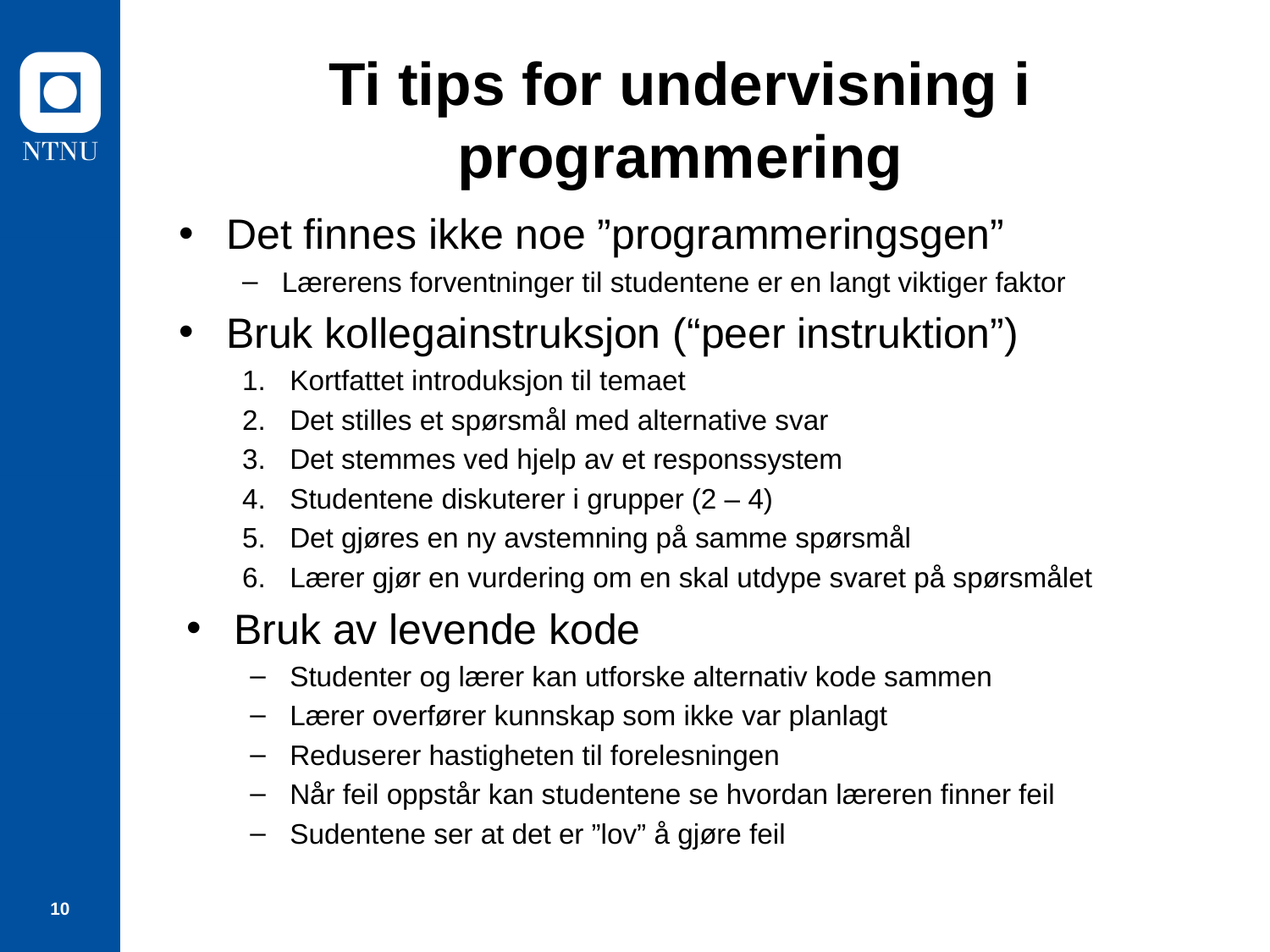

# Ti tips for undervisning i programmering
Det finnes ikke noe ”programmeringsgen”
Lærerens forventninger til studentene er en langt viktiger faktor
Bruk kollegainstruksjon (“peer instruktion”)
Kortfattet introduksjon til temaet
Det stilles et spørsmål med alternative svar
Det stemmes ved hjelp av et responssystem
Studentene diskuterer i grupper (2 – 4)
Det gjøres en ny avstemning på samme spørsmål
Lærer gjør en vurdering om en skal utdype svaret på spørsmålet
Bruk av levende kode
Studenter og lærer kan utforske alternativ kode sammen
Lærer overfører kunnskap som ikke var planlagt
Reduserer hastigheten til forelesningen
Når feil oppstår kan studentene se hvordan læreren finner feil
Sudentene ser at det er ”lov” å gjøre feil